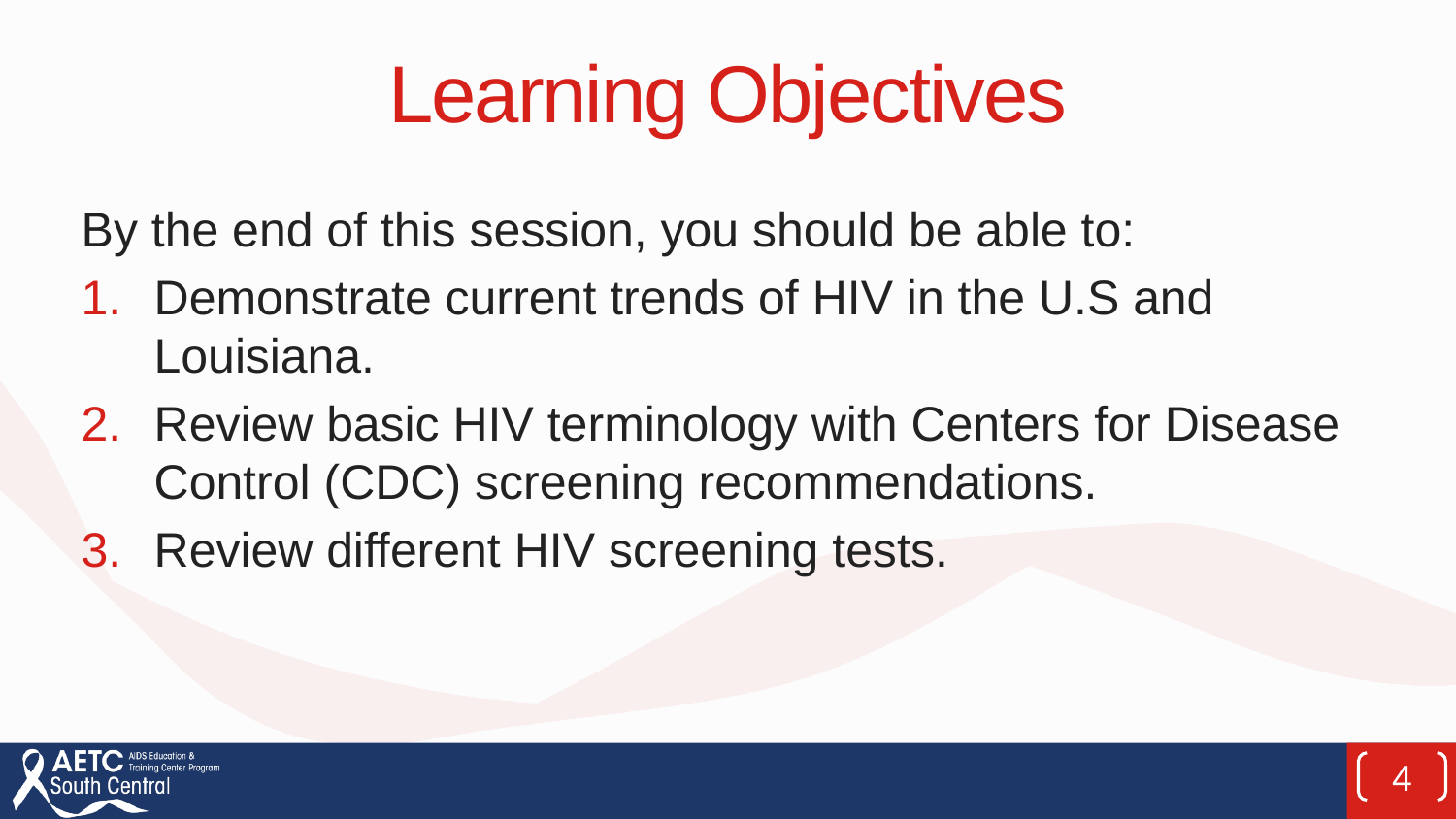

# Learning Objectives
By the end of this session, you should be able to:
Demonstrate current trends of HIV in the U.S and Louisiana.
Review basic HIV terminology with Centers for Disease Control (CDC) screening recommendations.
Review different HIV screening tests.

4